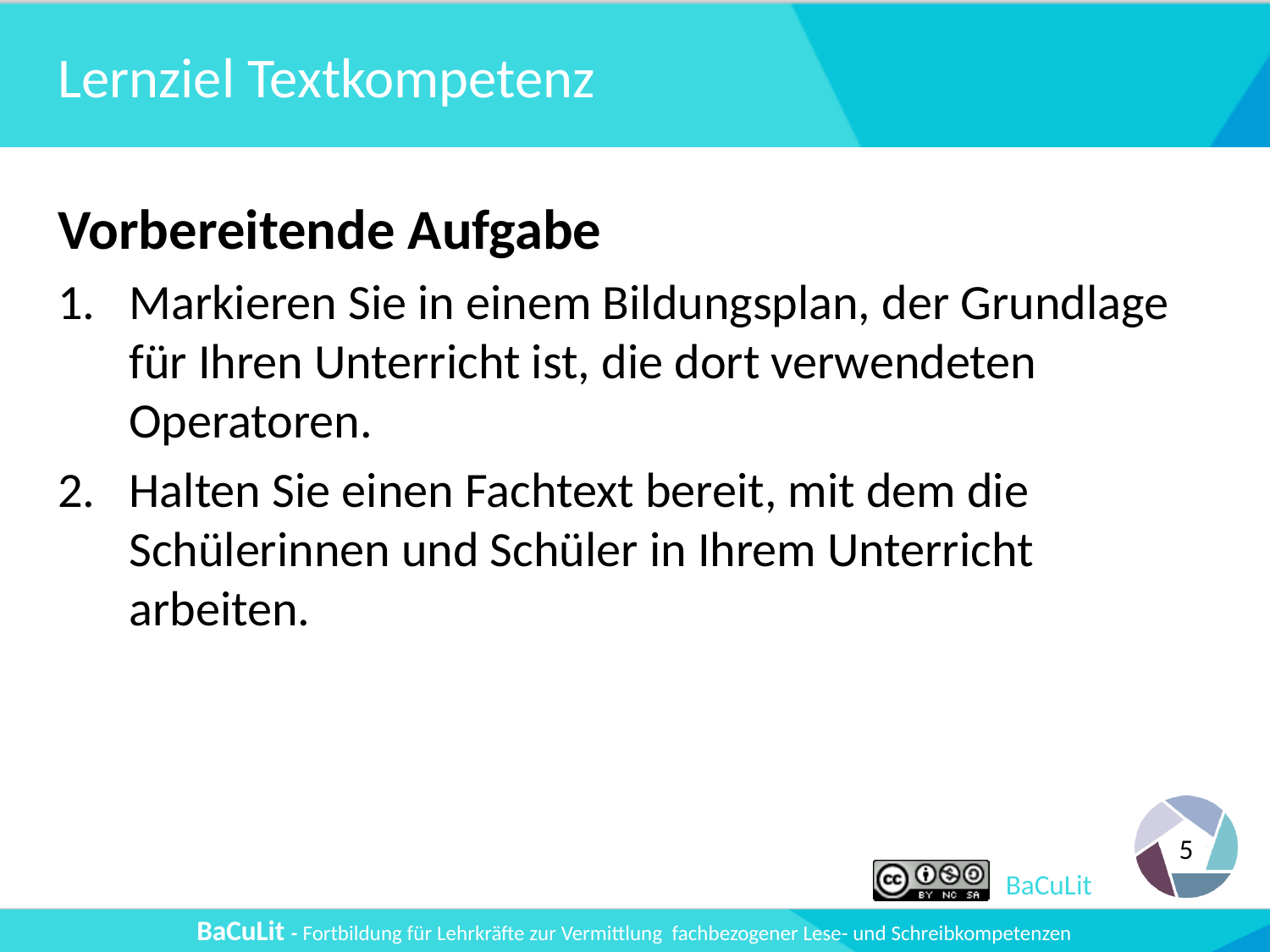

# Lernziel Textkompetenz
Vorbereitende Aufgabe
Markieren Sie in einem Bildungsplan, der Grundlage für Ihren Unterricht ist, die dort verwendeten Operatoren.
Halten Sie einen Fachtext bereit, mit dem die Schülerinnen und Schüler in Ihrem Unterricht arbeiten.